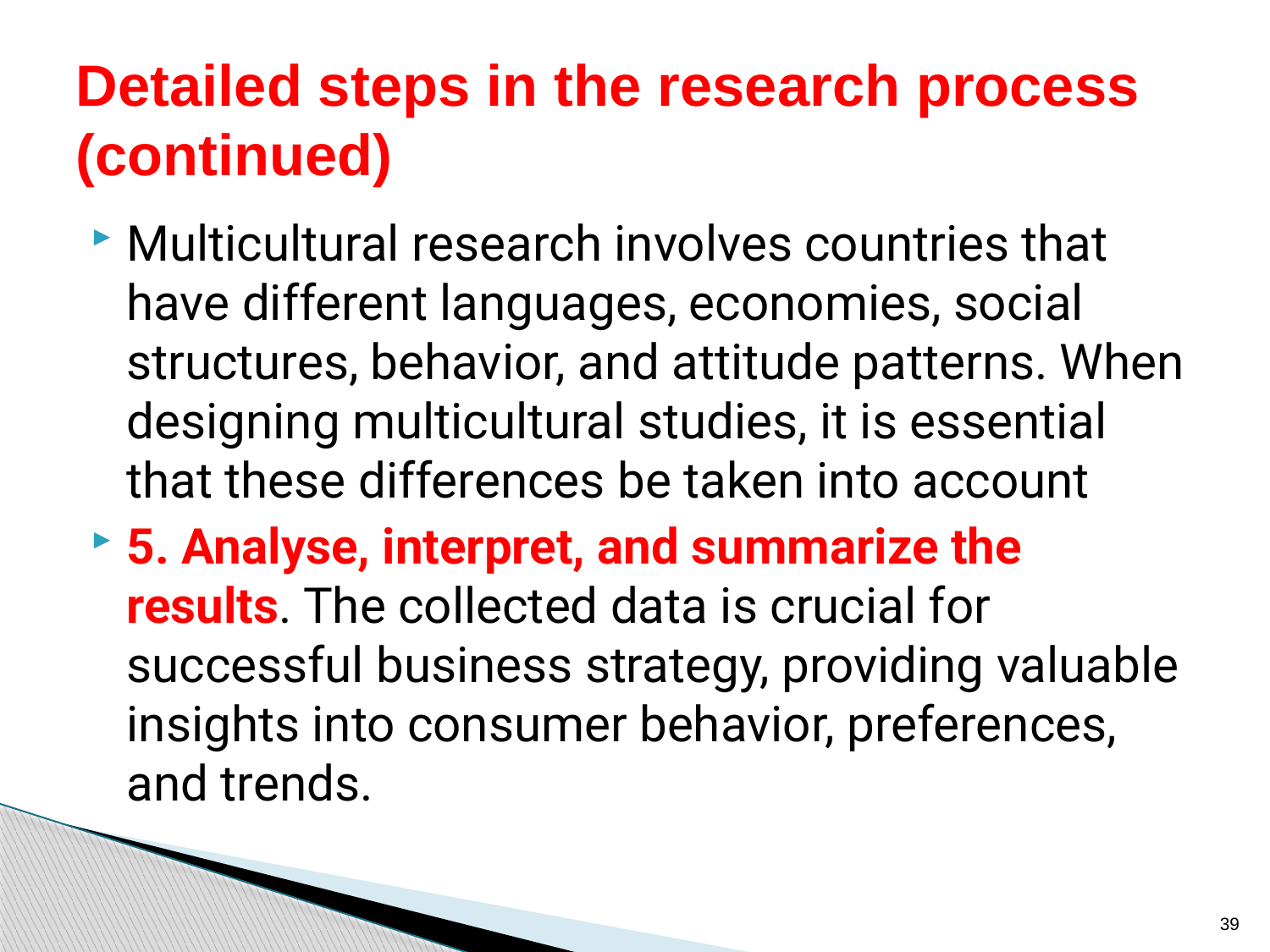

# Detailed steps in the research process (continued)
Multicultural research involves countries that have different languages, economies, social structures, behavior, and attitude patterns. When designing multicultural studies, it is essential that these differences be taken into account
5. Analyse, interpret, and summarize the results. The collected data is crucial for successful business strategy, providing valuable insights into consumer behavior, preferences, and trends.
39